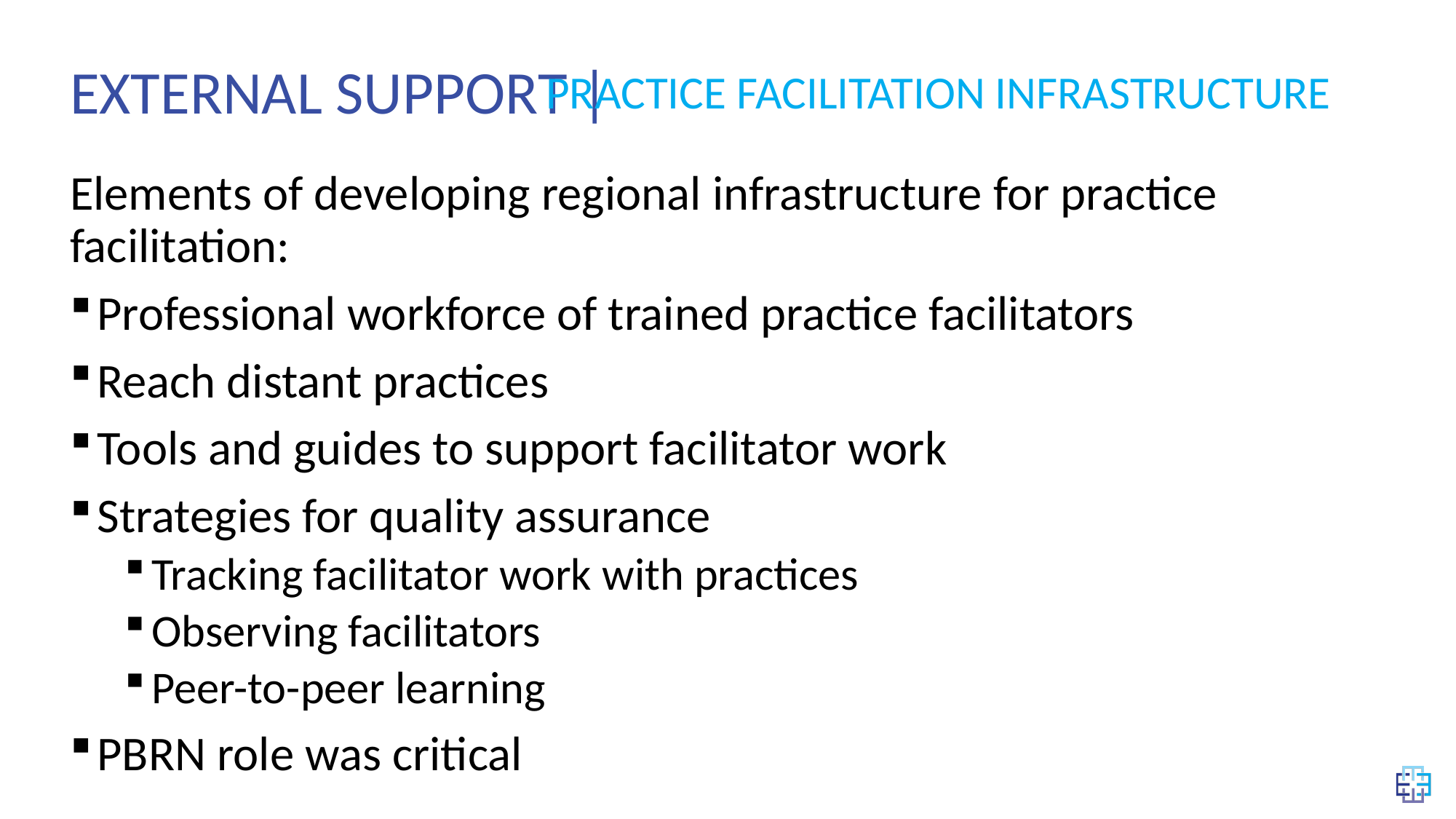

Practice Facilitation Infrastructure
External Support |
Elements of developing regional infrastructure for practice facilitation:
Professional workforce of trained practice facilitators
Reach distant practices
Tools and guides to support facilitator work
Strategies for quality assurance
Tracking facilitator work with practices
Observing facilitators
Peer-to-peer learning
PBRN role was critical